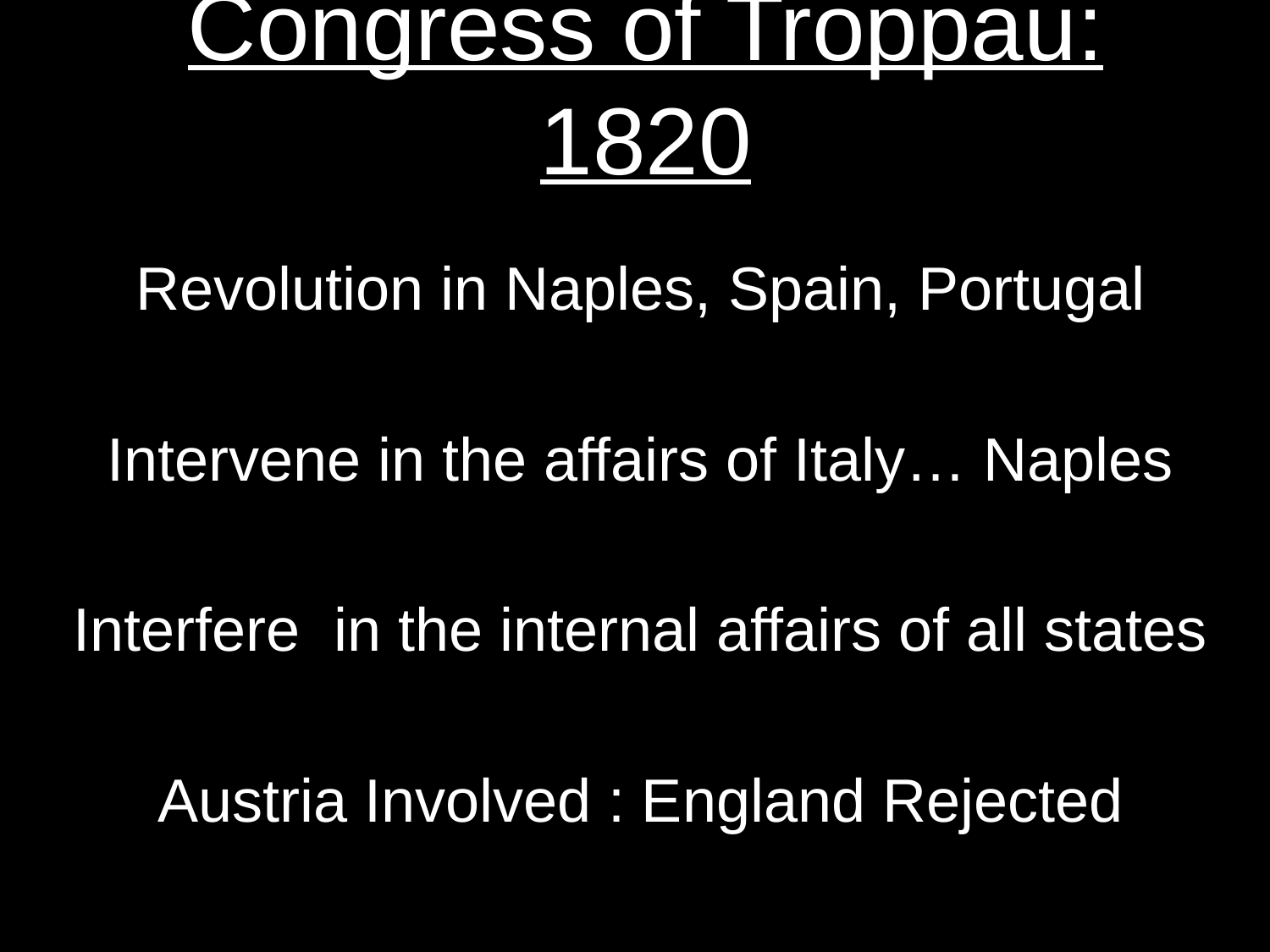

# Congress of Troppau: 1820
Revolution in Naples, Spain, Portugal

Intervene in the affairs of Italy… Naples

Interfere  in the internal affairs of all states

Austria Involved : England Rejected